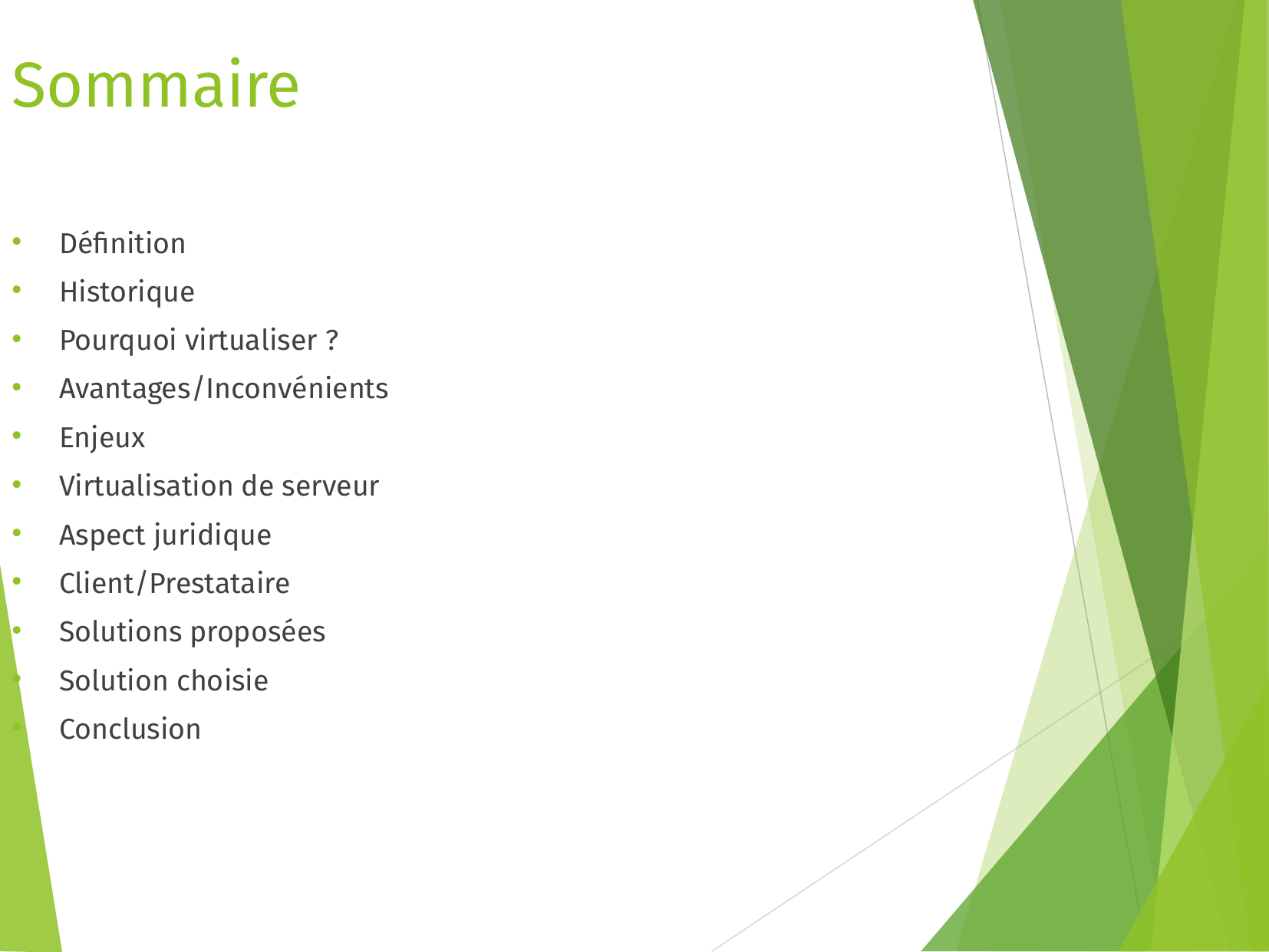

Sommaire
Définition
Historique
Pourquoi virtualiser ?
Avantages/Inconvénients
Enjeux
Virtualisation de serveur
Aspect juridique
Client/Prestataire
Solutions proposées
Solution choisie
Conclusion